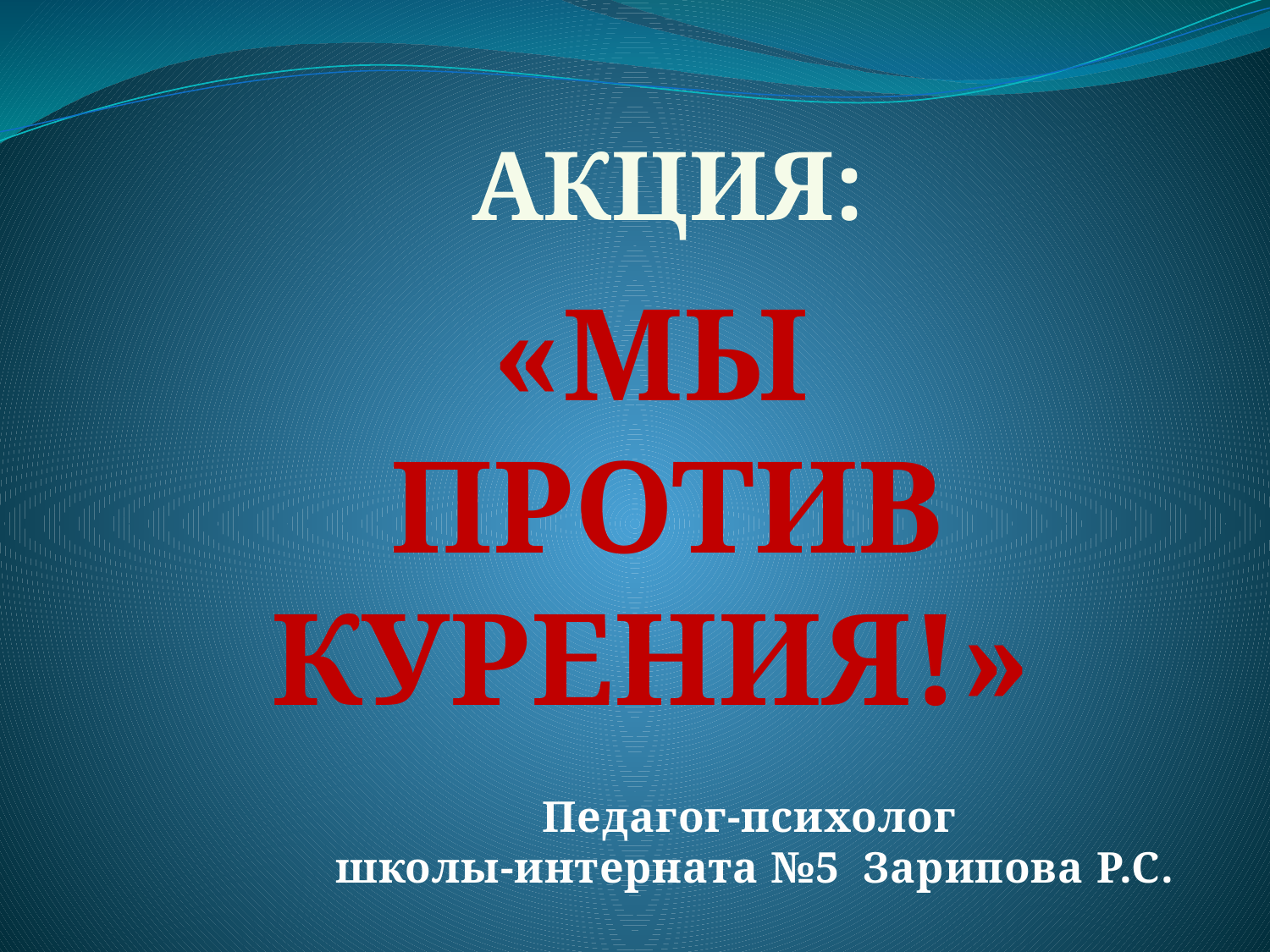

АКЦИЯ:
«МЫ
 ПРОТИВ КУРЕНИЯ!»
Педагог-психолог
школы-интерната №5  Зарипова Р.С.